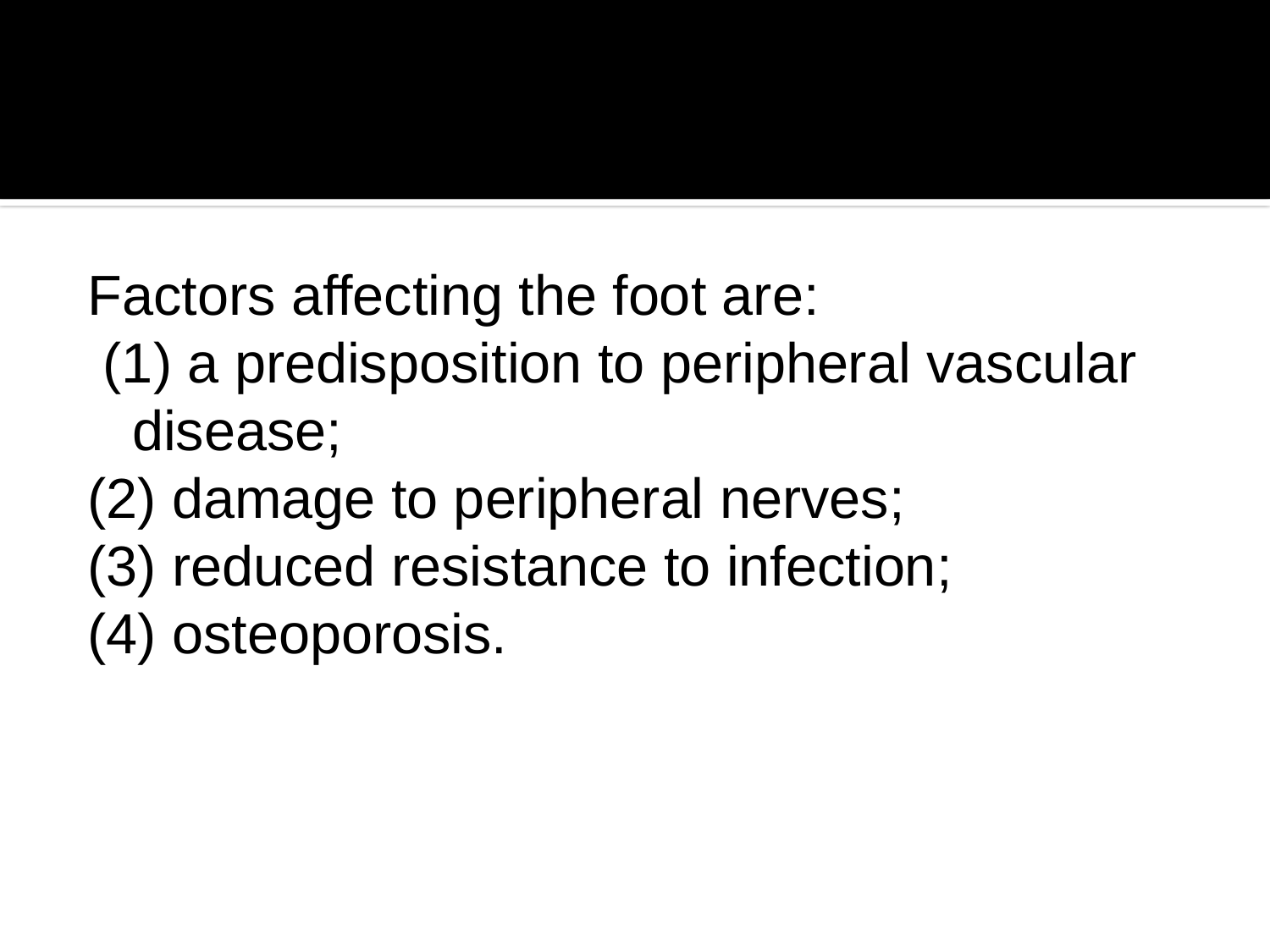

#
Factors affecting the foot are:
 (1) a predisposition to peripheral vascular disease;
(2) damage to peripheral nerves;
(3) reduced resistance to infection;
(4) osteoporosis.